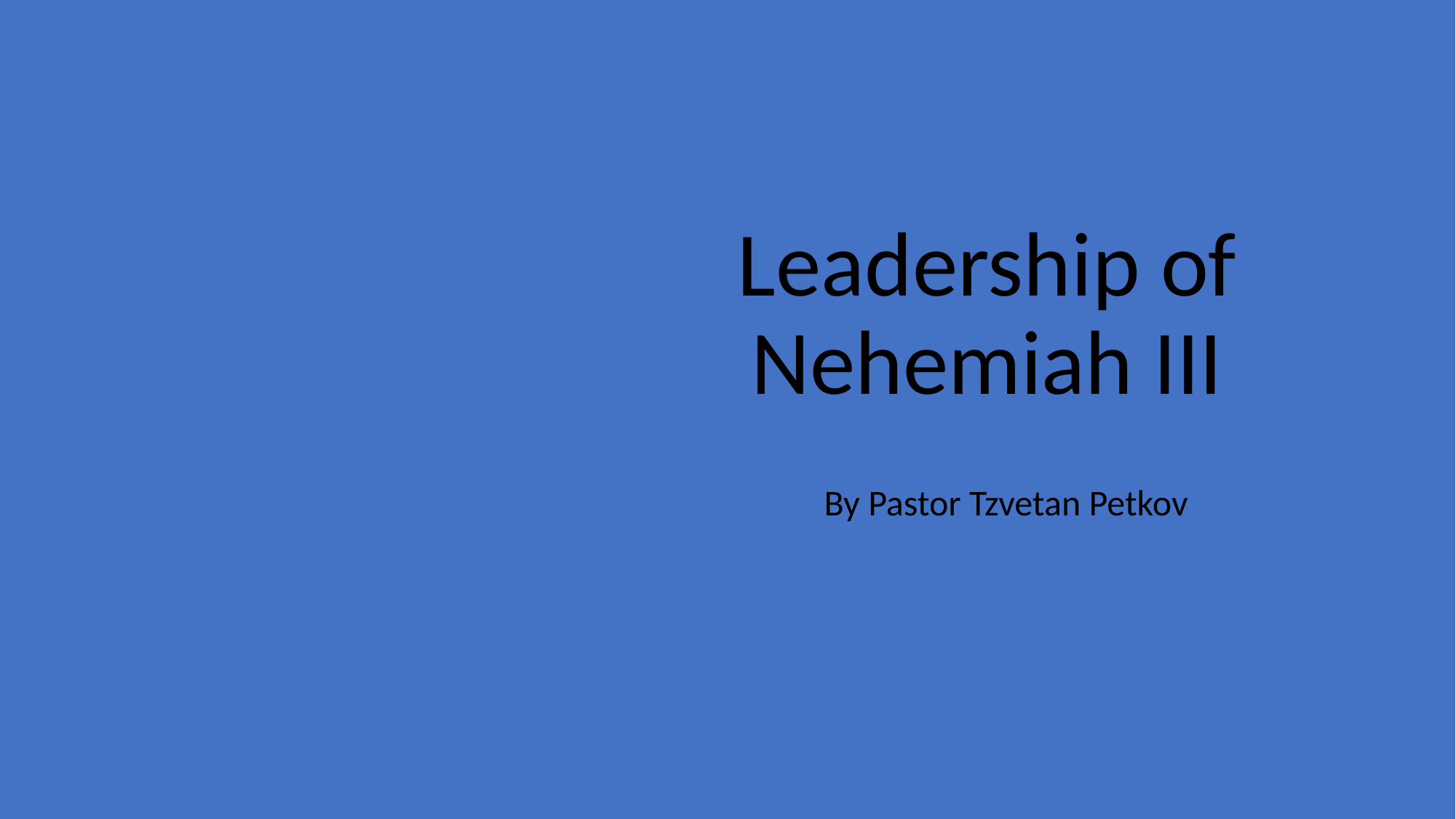

# Leadership of Nehemiah III
By Pastor Tzvetan Petkov